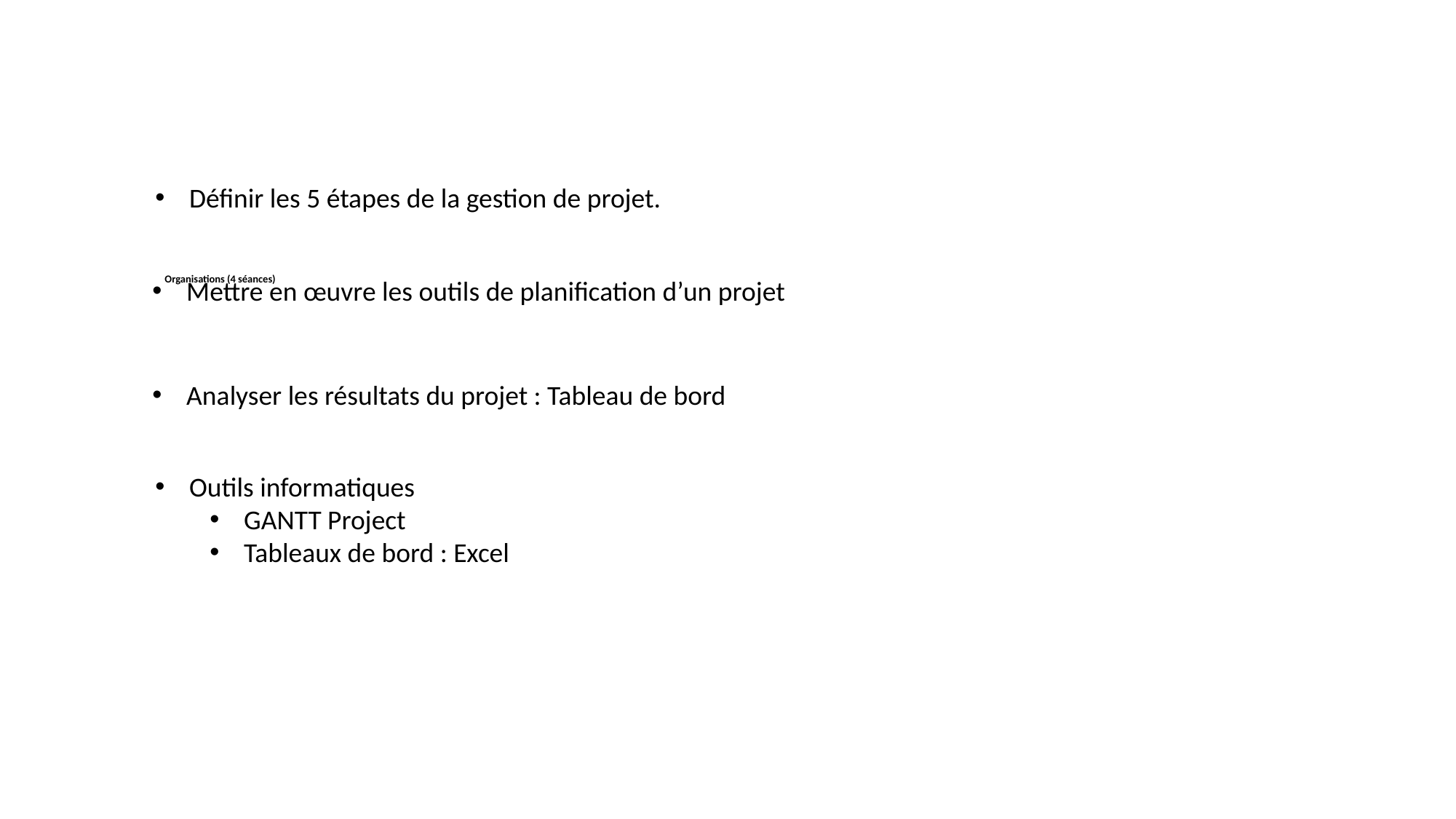

Définir les 5 étapes de la gestion de projet.
Mettre en œuvre les outils de planification d’un projet
# Organisations (4 séances)
Analyser les résultats du projet : Tableau de bord
Outils informatiques
GANTT Project
Tableaux de bord : Excel